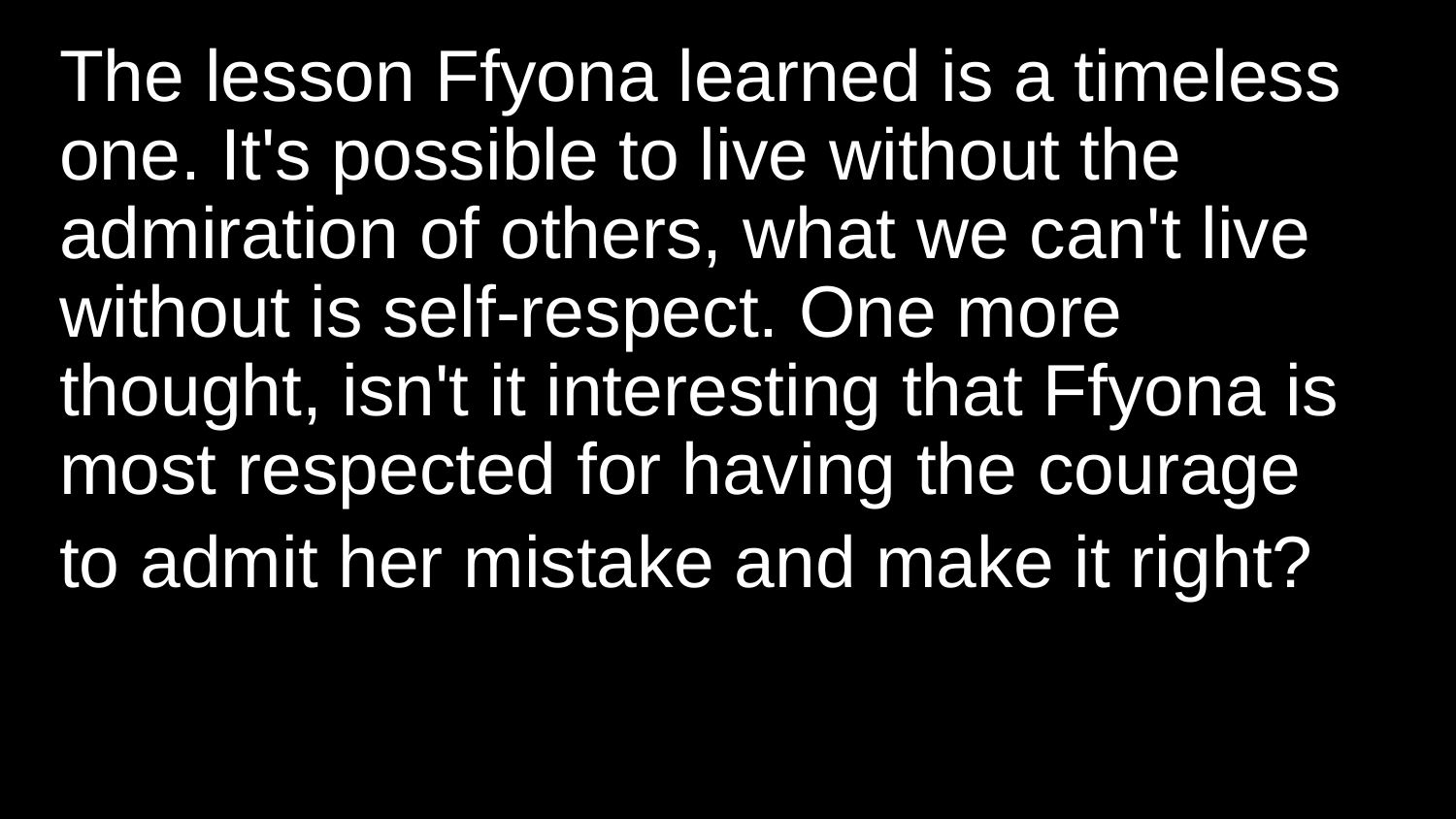

The lesson Ffyona learned is a timeless one. It's possible to live without the admiration of others, what we can't live without is self-respect. One more thought, isn't it interesting that Ffyona is most respected for having the courage
to admit her mistake and make it right?